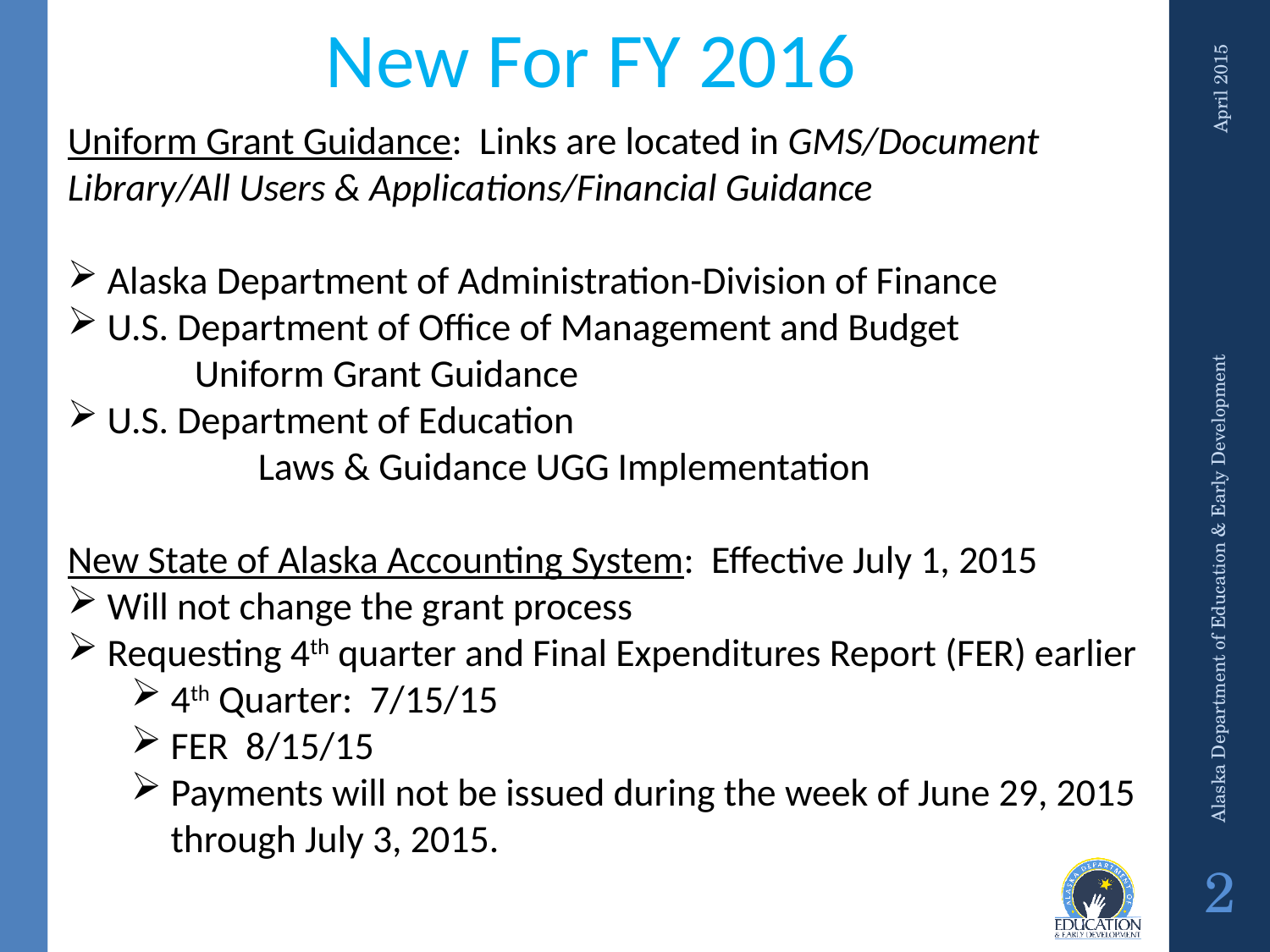

New For FY 2016
Uniform Grant Guidance:  Links are located in GMS/Document Library/All Users & Applications/Financial Guidance

Alaska Department of Administration-Division of Finance
U.S. Department of Office of Management and Budget
Uniform Grant Guidance
U.S. Department of Education
	Laws & Guidance UGG Implementation

New State of Alaska Accounting System:  Effective July 1, 2015
Will not change the grant process
Requesting 4th quarter and Final Expenditures Report (FER) earlier
4th Quarter:  7/15/15
FER  8/15/15
Payments will not be issued during the week of June 29, 2015 through July 3, 2015.
April 2015
Alaska Department of Education & Early Development
2